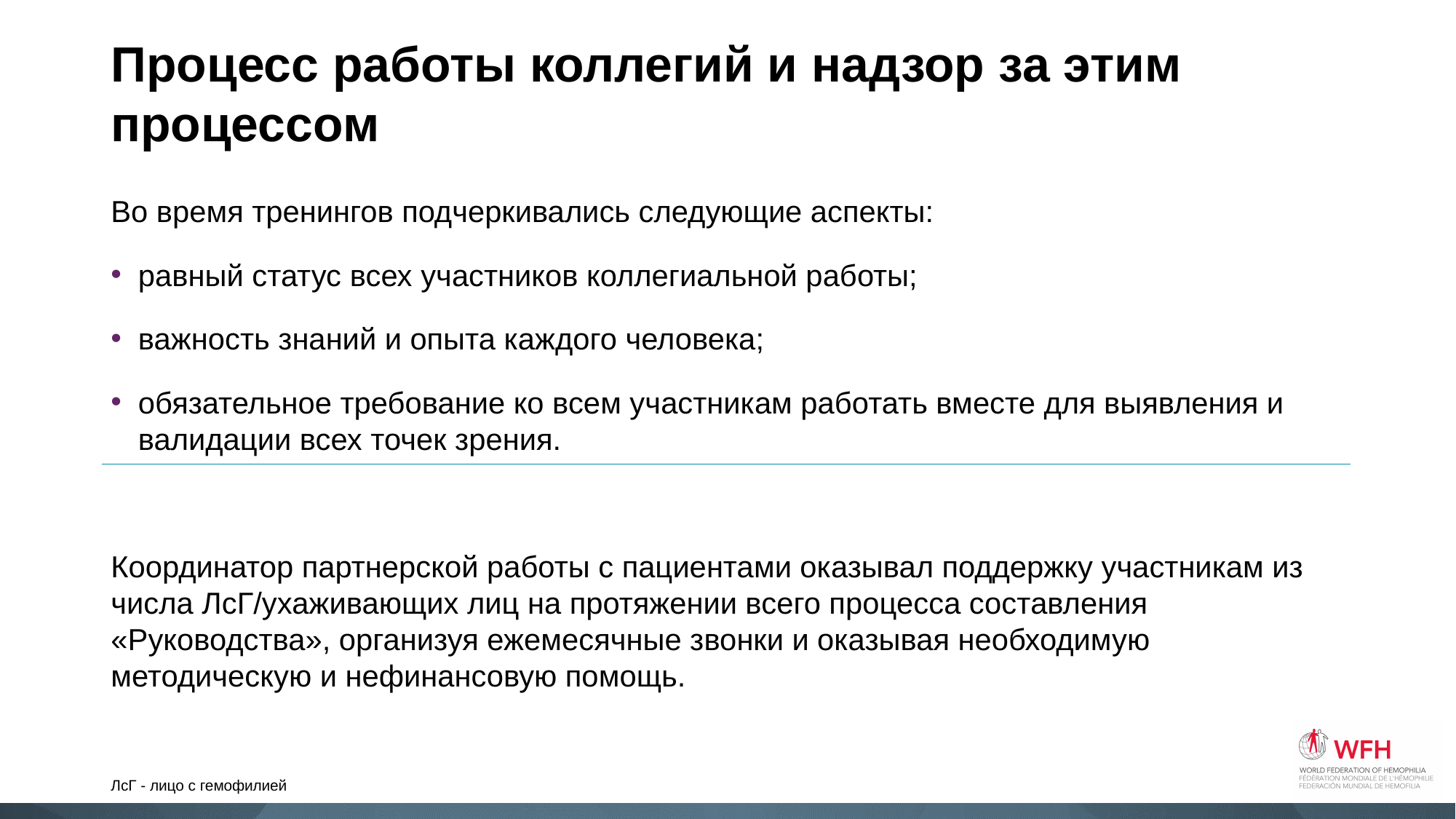

# Процесс работы коллегий и надзор за этим процессом
Во время тренингов подчеркивались следующие аспекты:
равный статус всех участников коллегиальной работы;
важность знаний и опыта каждого человека;
обязательное требование ко всем участникам работать вместе для выявления и валидации всех точек зрения.

Координатор партнерской работы с пациентами оказывал поддержку участникам из числа ЛсГ/ухаживающих лиц на протяжении всего процесса составления «Руководства», организуя ежемесячные звонки и оказывая необходимую методическую и нефинансовую помощь.
ЛсГ - лицо с гемофилией